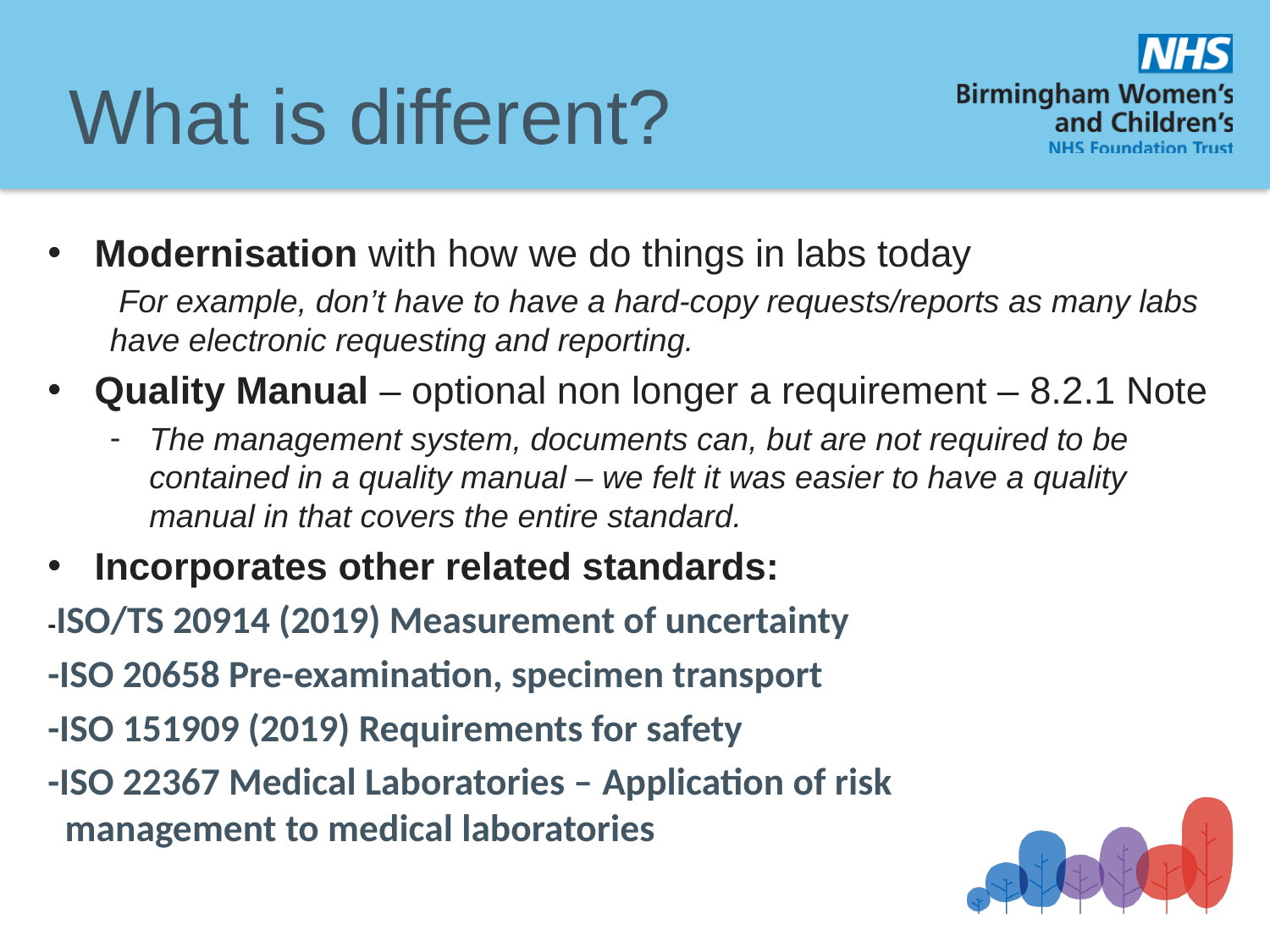

#
What is different?
Modernisation with how we do things in labs today
 For example, don’t have to have a hard-copy requests/reports as many labs have electronic requesting and reporting.
Quality Manual – optional non longer a requirement – 8.2.1 Note
The management system, documents can, but are not required to be contained in a quality manual – we felt it was easier to have a quality manual in that covers the entire standard.
Incorporates other related standards:
-ISO/TS 20914 (2019) Measurement of uncertainty
-ISO 20658 Pre-examination, specimen transport
-ISO 151909 (2019) Requirements for safety
-ISO 22367 Medical Laboratories – Application of risk                                      management to medical laboratories